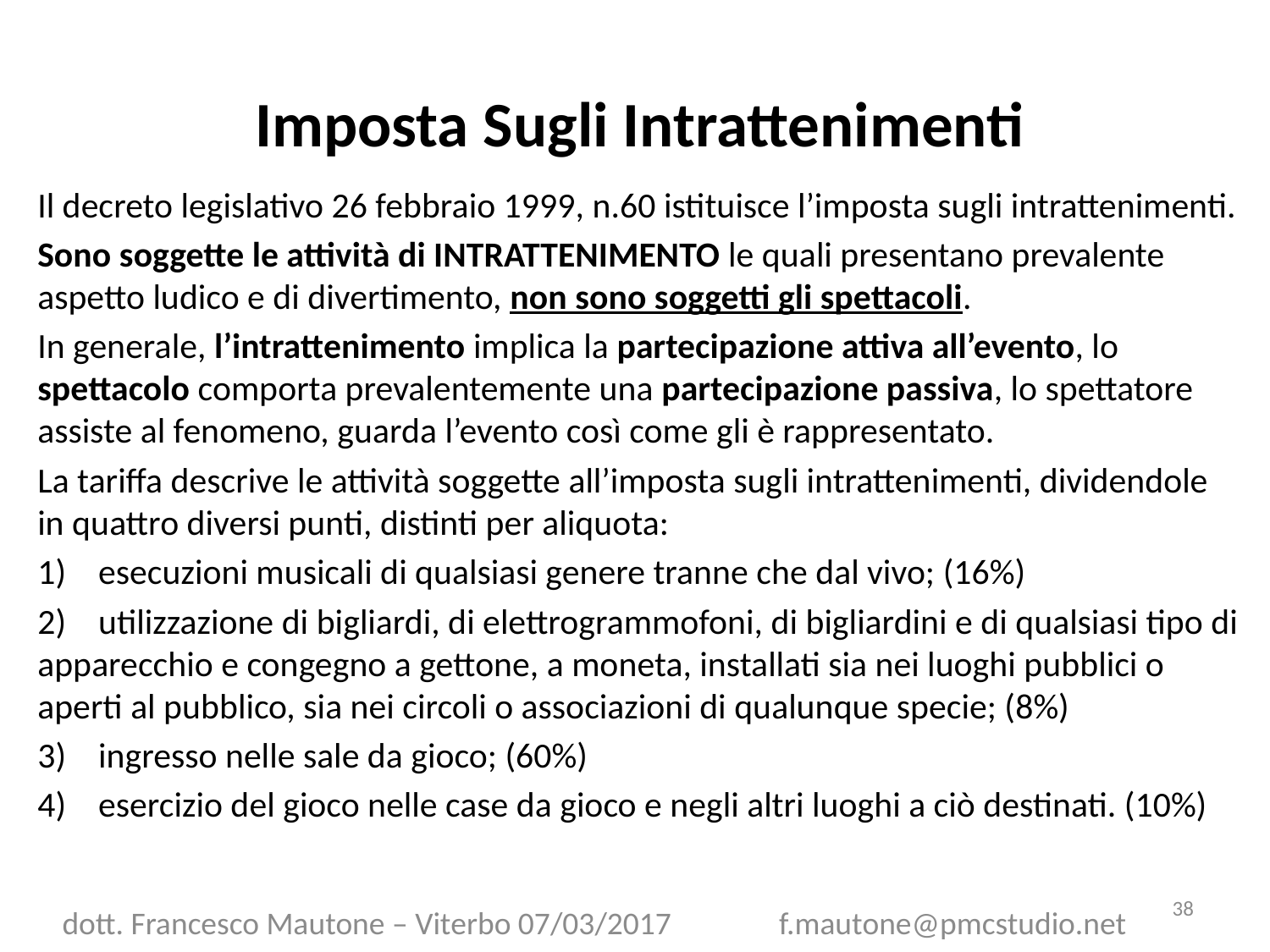

# Imposta Sugli Intrattenimenti
Il decreto legislativo 26 febbraio 1999, n.60 istituisce l’imposta sugli intrattenimenti.
Sono soggette le attività di INTRATTENIMENTO le quali presentano prevalente aspetto ludico e di divertimento, non sono soggetti gli spettacoli.
In generale, l’intrattenimento implica la partecipazione attiva all’evento, lo spettacolo comporta prevalentemente una partecipazione passiva, lo spettatore assiste al fenomeno, guarda l’evento così come gli è rappresentato.
La tariffa descrive le attività soggette all’imposta sugli intrattenimenti, dividendole in quattro diversi punti, distinti per aliquota:
1)    esecuzioni musicali di qualsiasi genere tranne che dal vivo; (16%)
2)    utilizzazione di bigliardi, di elettrogrammofoni, di bigliardini e di qualsiasi tipo di apparecchio e congegno a gettone, a moneta, installati sia nei luoghi pubblici o aperti al pubblico, sia nei circoli o associazioni di qualunque specie; (8%)
3)    ingresso nelle sale da gioco; (60%)
4)    esercizio del gioco nelle case da gioco e negli altri luoghi a ciò destinati. (10%)

38
dott. Francesco Mautone – Viterbo 07/03/2017               f.mautone@pmcstudio.net